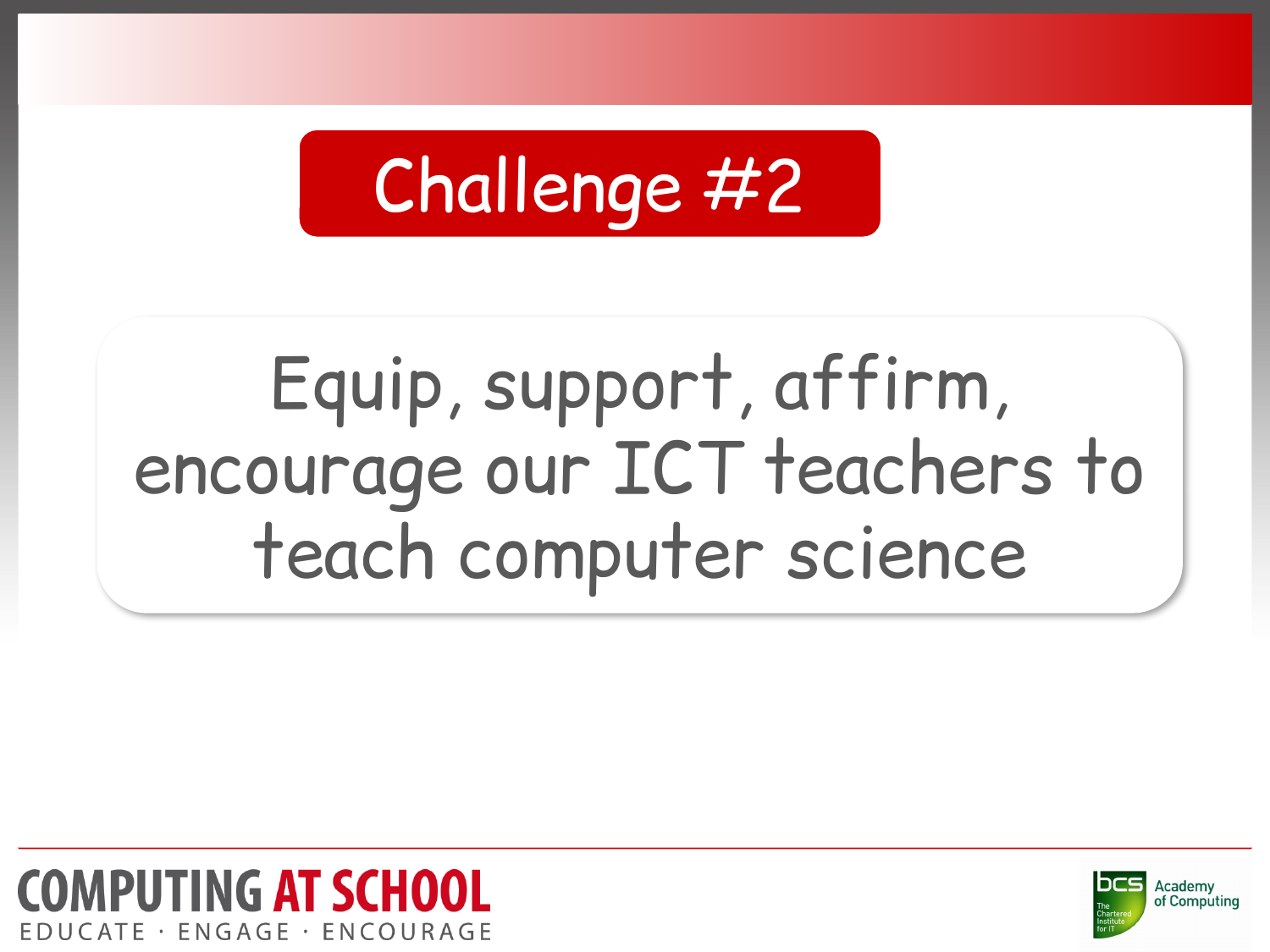

Challenge #2
Equip, support, affirm, encourage our ICT teachers to teach computer science